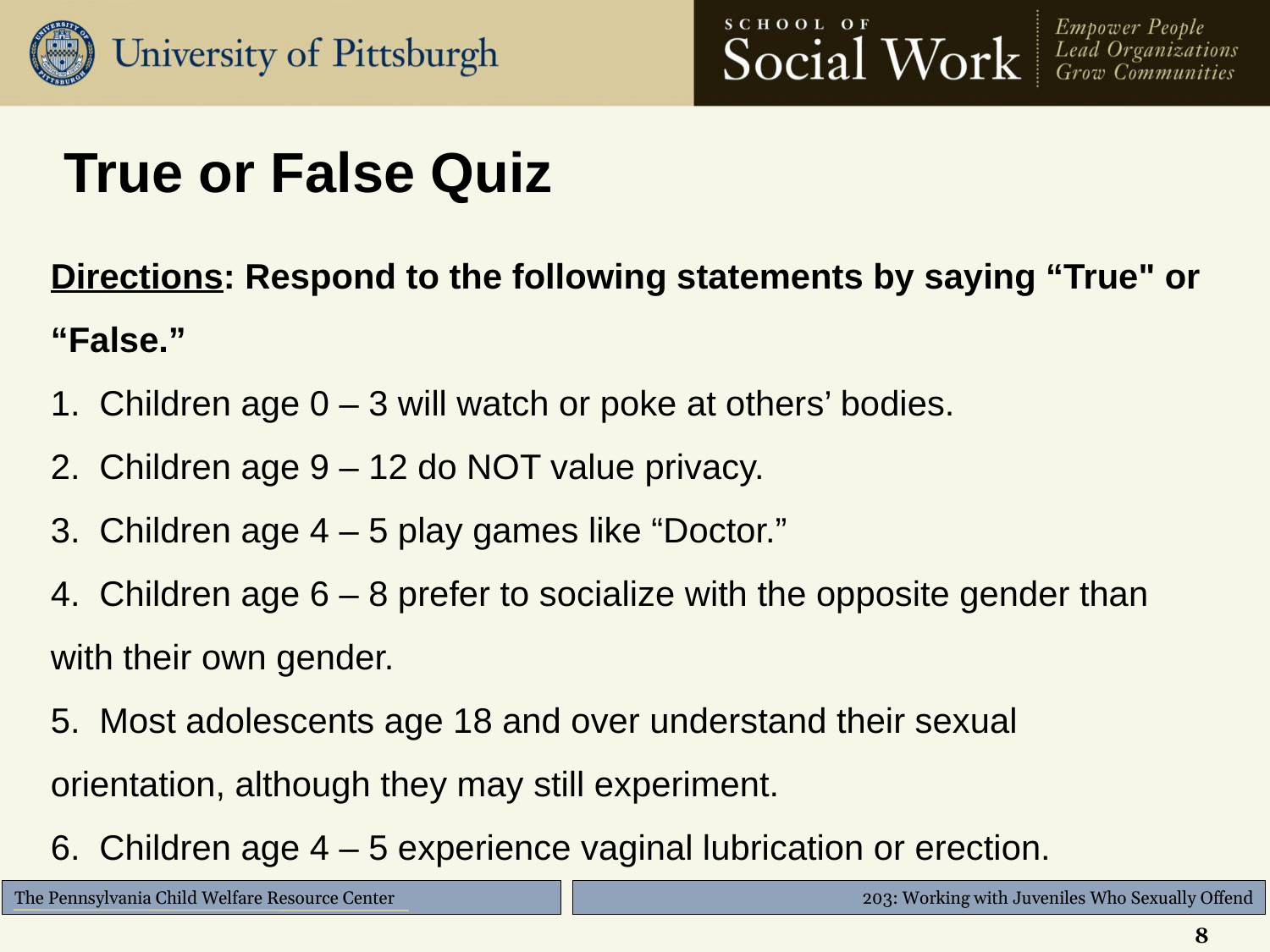

# Directions: Respond to the following statements by saying “True" or “False.” 1.  Children age 0 – 3 will watch or poke at others’ bodies. 2.  Children age 9 – 12 do NOT value privacy. 3.  Children age 4 – 5 play games like “Doctor.” 4.  Children age 6 – 8 prefer to socialize with the opposite gender than     with their own gender. 5.  Most adolescents age 18 and over understand their sexual orientation, although they may still experiment. 6.  Children age 4 – 5 experience vaginal lubrication or erection.
True or False Quiz